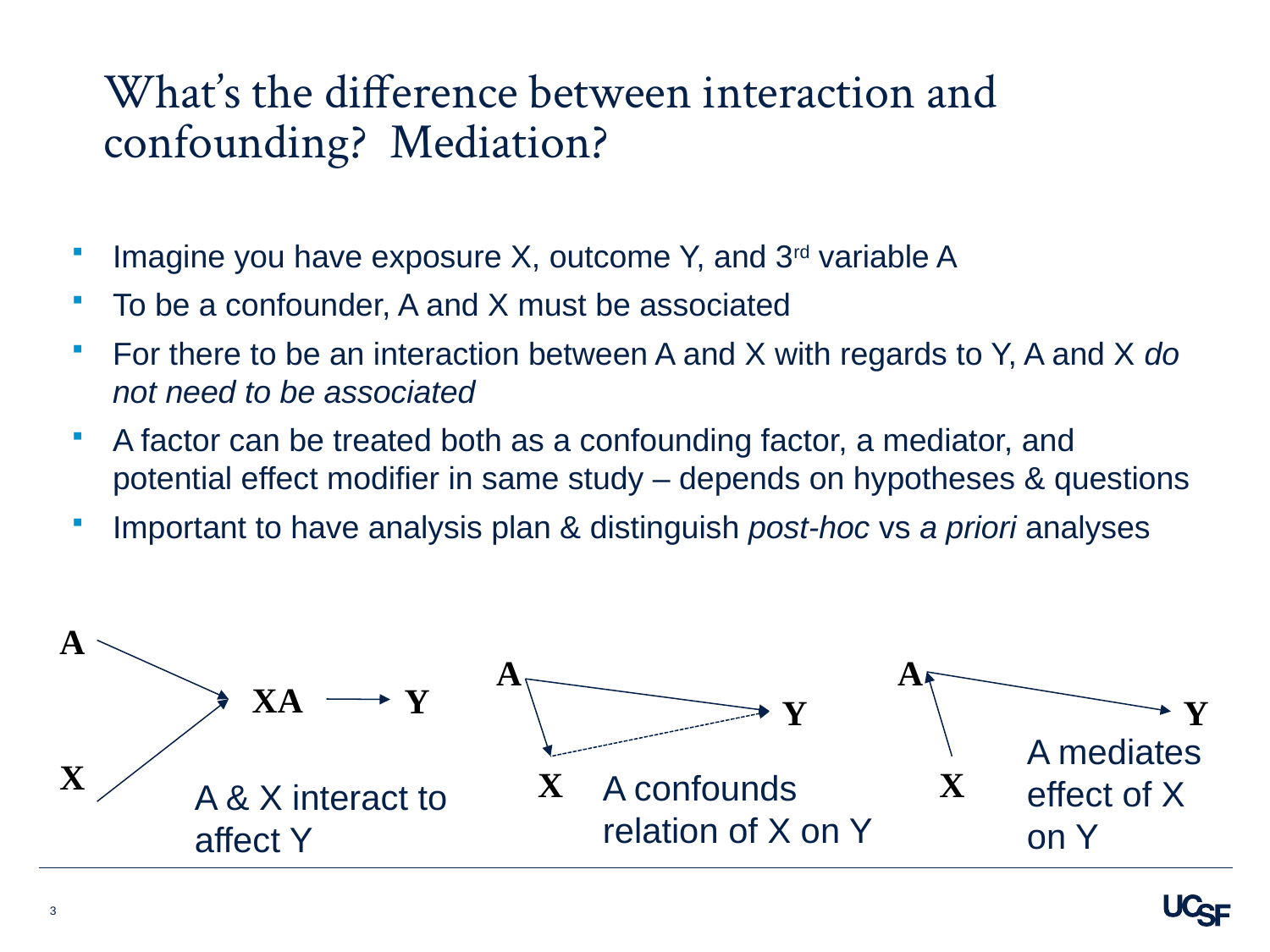

# What’s the difference between interaction and confounding?  Mediation?
Imagine you have exposure X, outcome Y, and 3rd variable A
To be a confounder, A and X must be associated
For there to be an interaction between A and X with regards to Y, A and X do not need to be associated
A factor can be treated both as a confounding factor, a mediator, and potential effect modifier in same study – depends on hypotheses & questions
Important to have analysis plan & distinguish post-hoc vs a priori analyses

A
XA
Y
X
A
Y
X
A
Y
X
A mediates effect of X on Y
A confounds relation of X on Y
A & X interact to affect Y
3